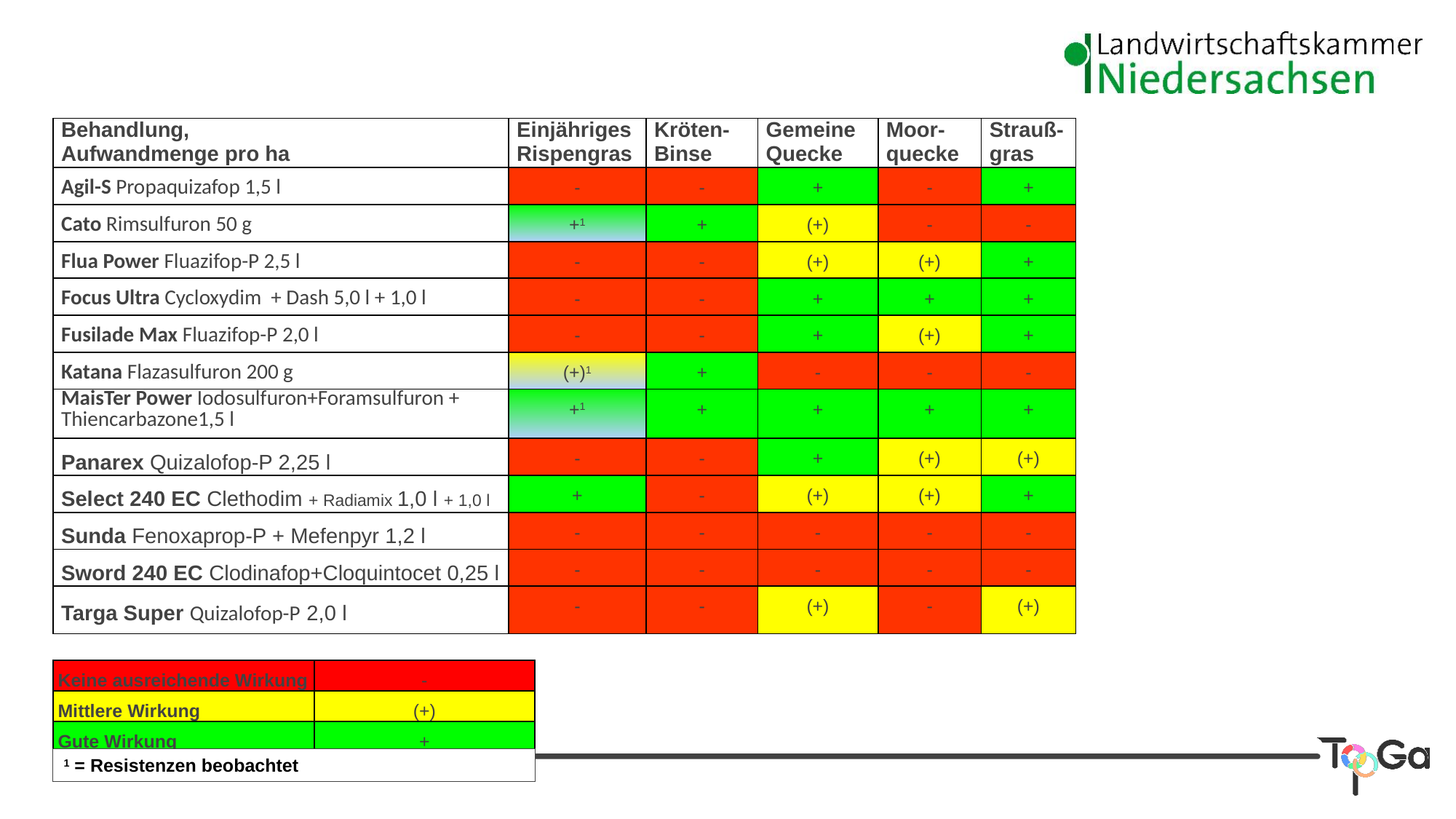

| Behandlung, Aufwandmenge pro ha | Einjähriges Rispengras | Kröten-Binse | Gemeine Quecke | Moor-quecke | Strauß-gras |
| --- | --- | --- | --- | --- | --- |
| Agil-S Propaquizafop 1,5 l | - | - | + | - | + |
| Cato Rimsulfuron 50 g | +1 | + | (+) | - | - |
| Flua Power Fluazifop-P 2,5 l | - | - | (+) | (+) | + |
| Focus Ultra Cycloxydim + Dash 5,0 l + 1,0 l | - | - | + | + | + |
| Fusilade Max Fluazifop-P 2,0 l | - | - | + | (+) | + |
| Katana Flazasulfuron 200 g | (+)1 | + | - | - | - |
| MaisTer Power Iodosulfuron+Foramsulfuron + Thiencarbazone1,5 l | +1 | + | + | + | + |
| Panarex Quizalofop-P 2,25 l | - | - | + | (+) | (+) |
| Select 240 EC Clethodim + Radiamix 1,0 l + 1,0 l | + | - | (+) | (+) | + |
| Sunda Fenoxaprop-P + Mefenpyr 1,2 l | - | - | - | - | - |
| Sword 240 EC Clodinafop+Cloquintocet 0,25 l | - | - | - | - | - |
| Targa Super Quizalofop-P 2,0 l | - | - | (+) | - | (+) |
| Keine ausreichende Wirkung | - |
| --- | --- |
| Mittlere Wirkung | (+) |
| Gute Wirkung | + |
1 = Resistenzen beobachtet